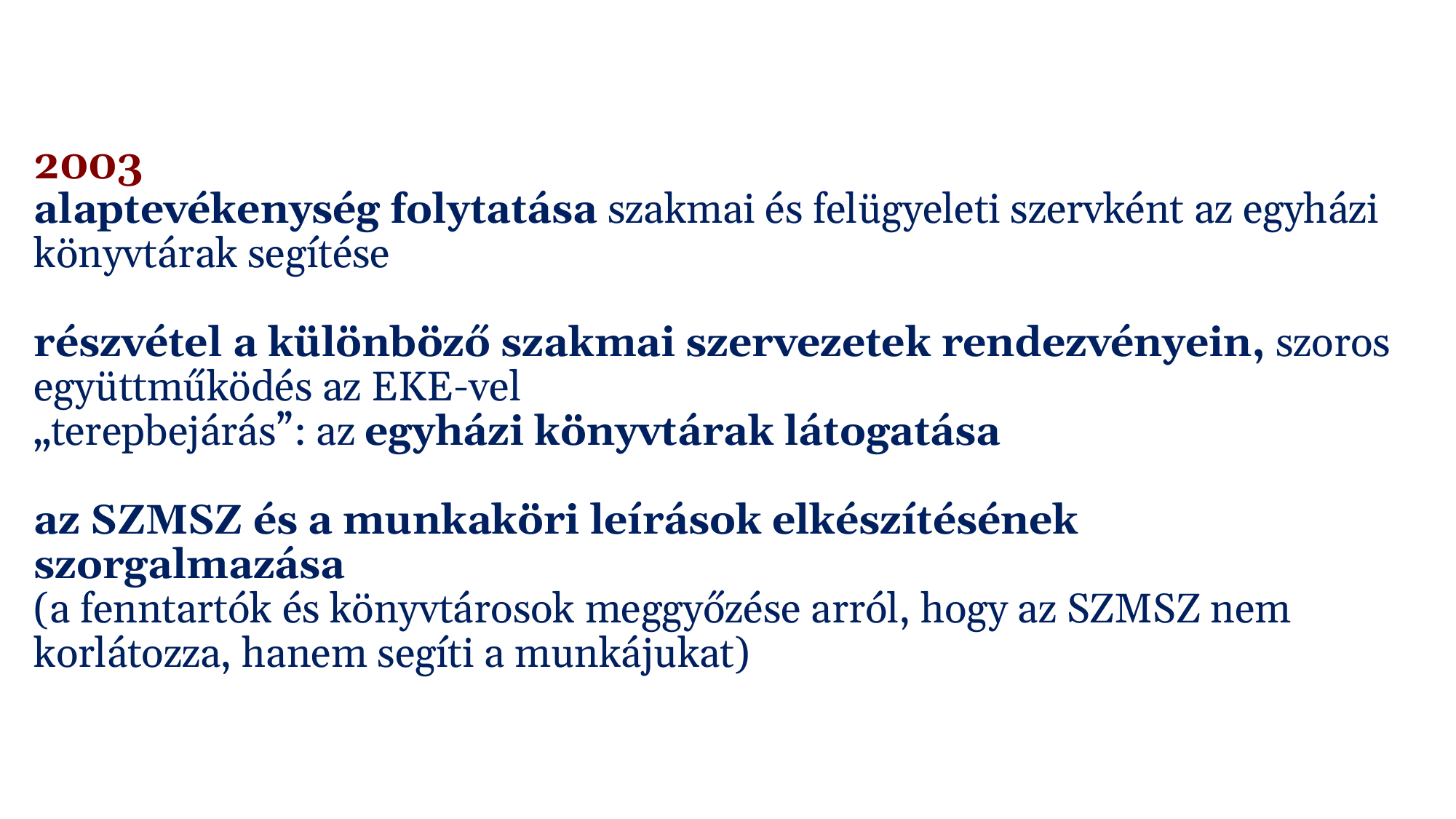

# 2003 alaptevékenység folytatása szakmai és felügyeleti szervként az egyházi  könyvtárak segítése részvétel a különböző szakmai szervezetek rendezvényein, szoros együttműködés az EKE-vel „terepbejárás”: az egyházi könyvtárak látogatása az SZMSZ és a munkaköri leírások elkészítésének szorgalmazása (a fenntartók és könyvtárosok meggyőzése arról, hogy az SZMSZ nem korlátozza, hanem segíti a munkájukat)